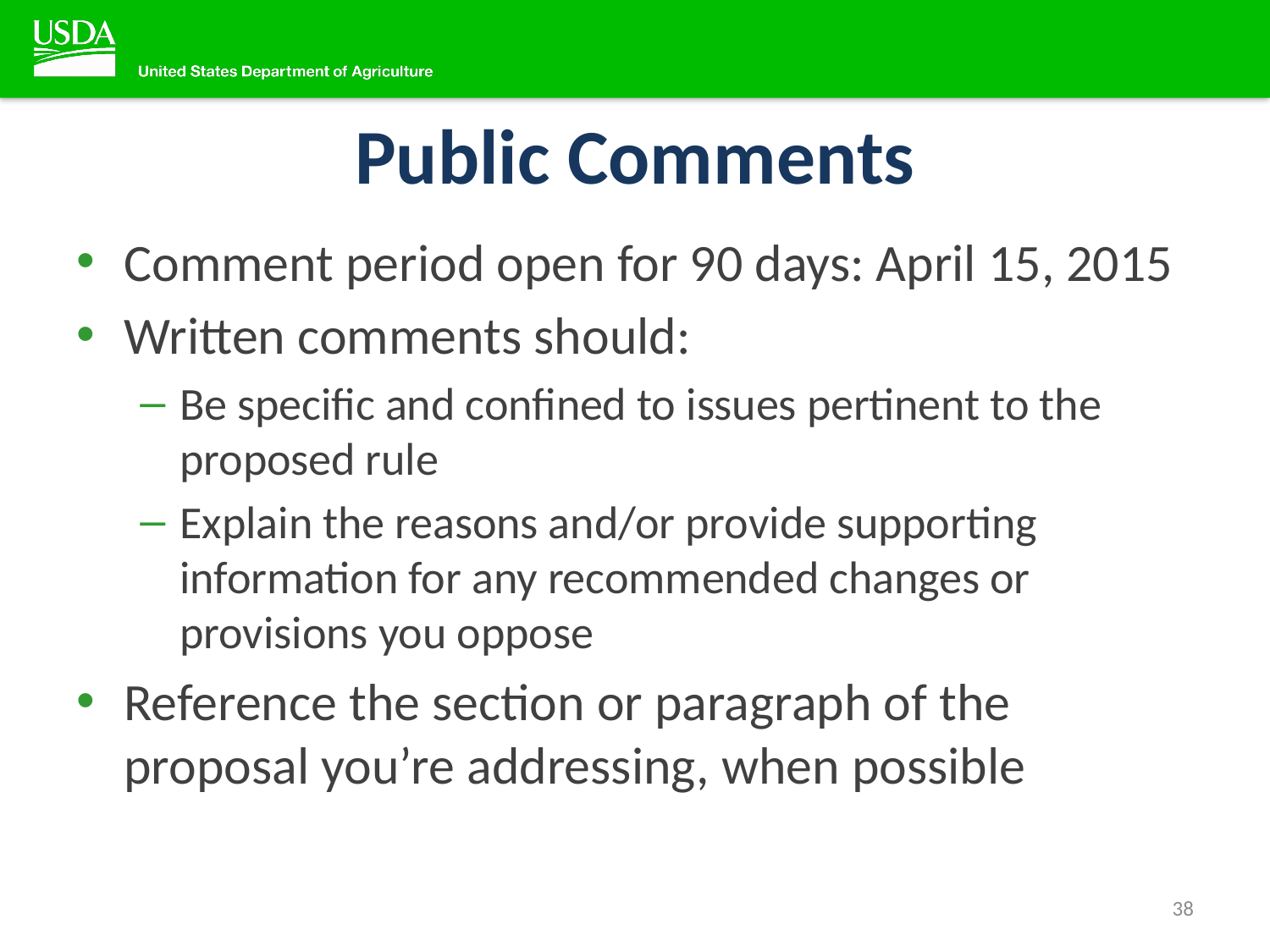

# Public Comments
Comment period open for 90 days: April 15, 2015
Written comments should:
Be specific and confined to issues pertinent to the proposed rule
Explain the reasons and/or provide supporting information for any recommended changes or provisions you oppose
Reference the section or paragraph of the proposal you’re addressing, when possible
38